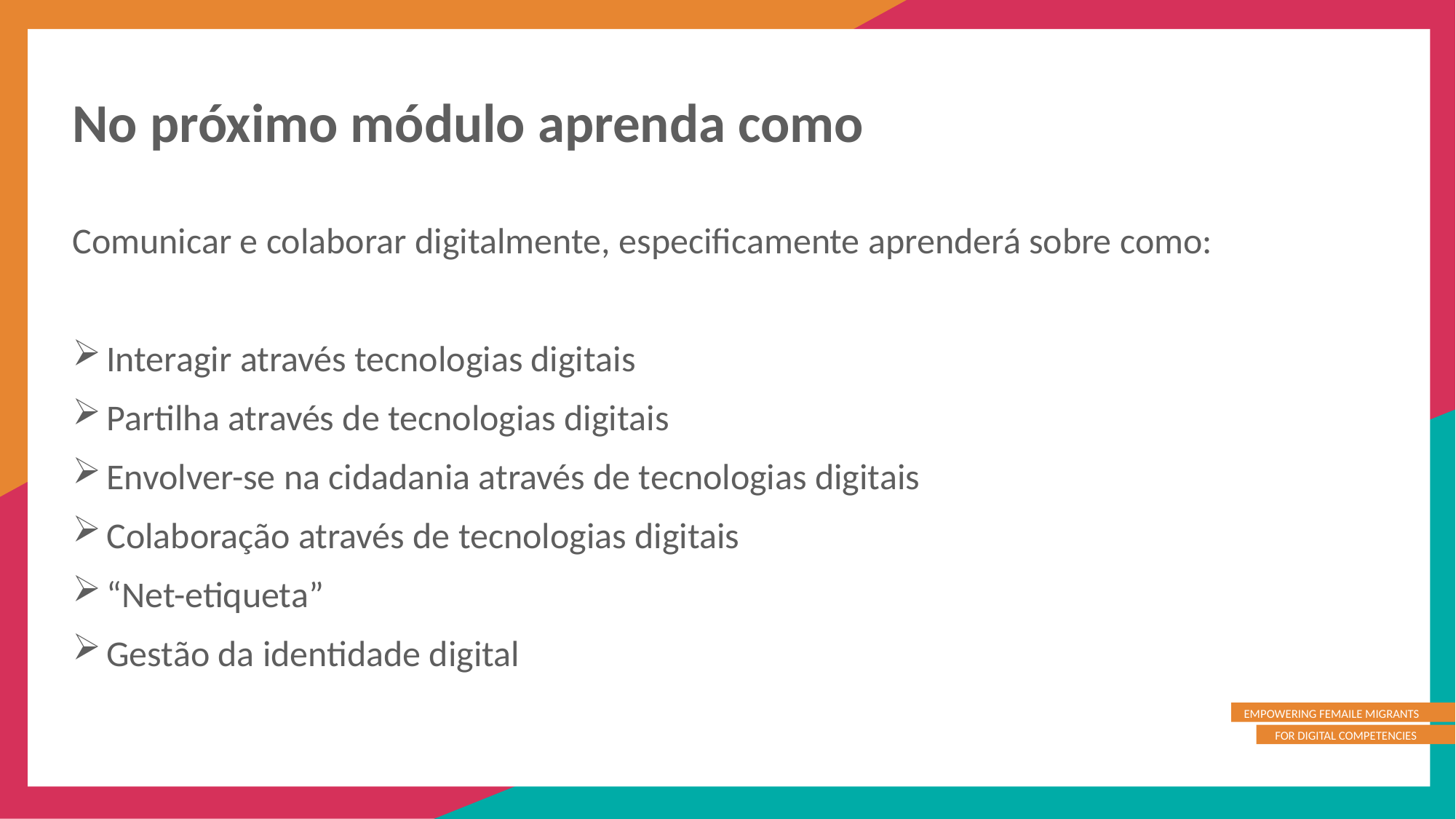

No próximo módulo aprenda como
Comunicar e colaborar digitalmente, especificamente aprenderá sobre como:

Interagir através tecnologias digitais
Partilha através de tecnologias digitais
Envolver-se na cidadania através de tecnologias digitais
Colaboração através de tecnologias digitais
“Net-etiqueta”
Gestão da identidade digital